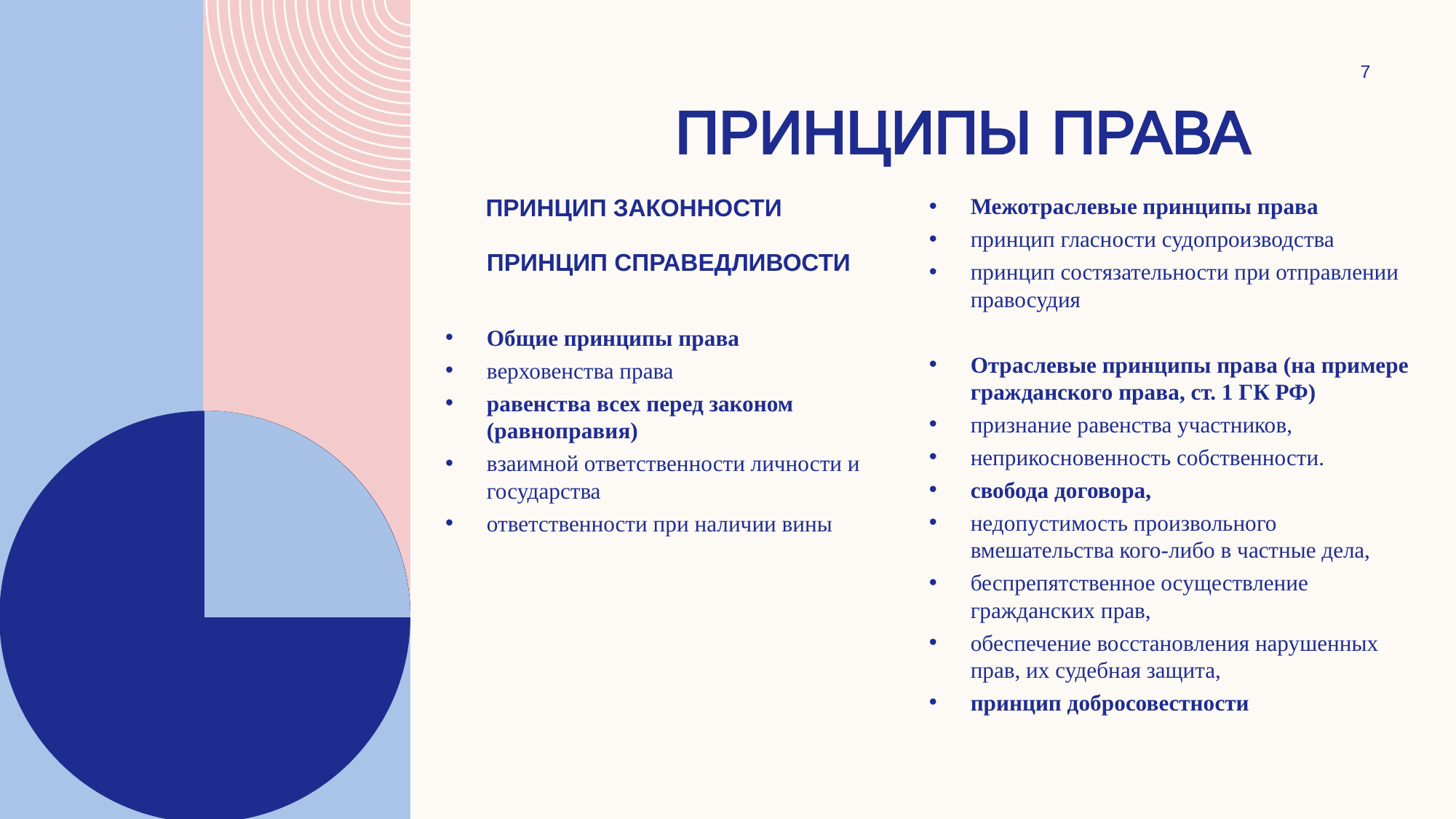

7
# Принципы права
Принцип законности
Межотраслевые принципы права
принцип гласности судопроизводства
принцип состязательности при отправлении правосудия

Отраслевые принципы права (на примере гражданского права, ст. 1 ГК РФ)
признание равенства участников,
неприкосновенность собственности.
свобода договора,
недопустимость произвольного вмешательства кого-либо в частные дела,
беспрепятственное осуществление гражданских прав,
обеспечение восстановления нарушенных прав, их судебная защита,
принцип добросовестности

Принцип справедливости
Общие принципы права
верховенства права
равенства всех перед законом (равноправия)
взаимной ответственности личности и государства
ответственности при наличии вины